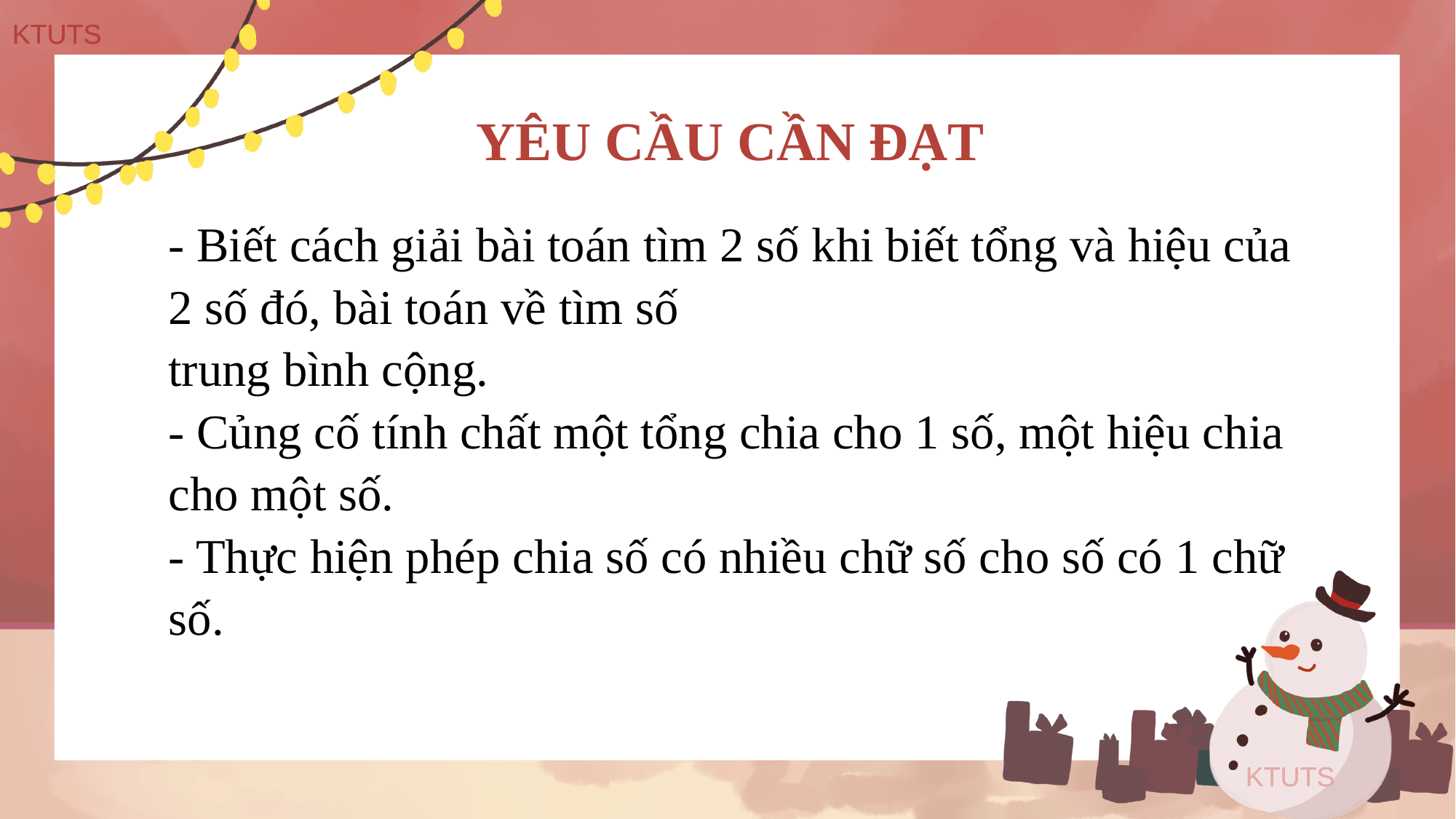

YÊU CẦU CẦN ĐẠT
- Biết cách giải bài toán tìm 2 số khi biết tổng và hiệu của 2 số đó, bài toán về tìm số
trung bình cộng.
- Củng cố tính chất một tổng chia cho 1 số, một hiệu chia cho một số.
- Thực hiện phép chia số có nhiều chữ số cho số có 1 chữ số.